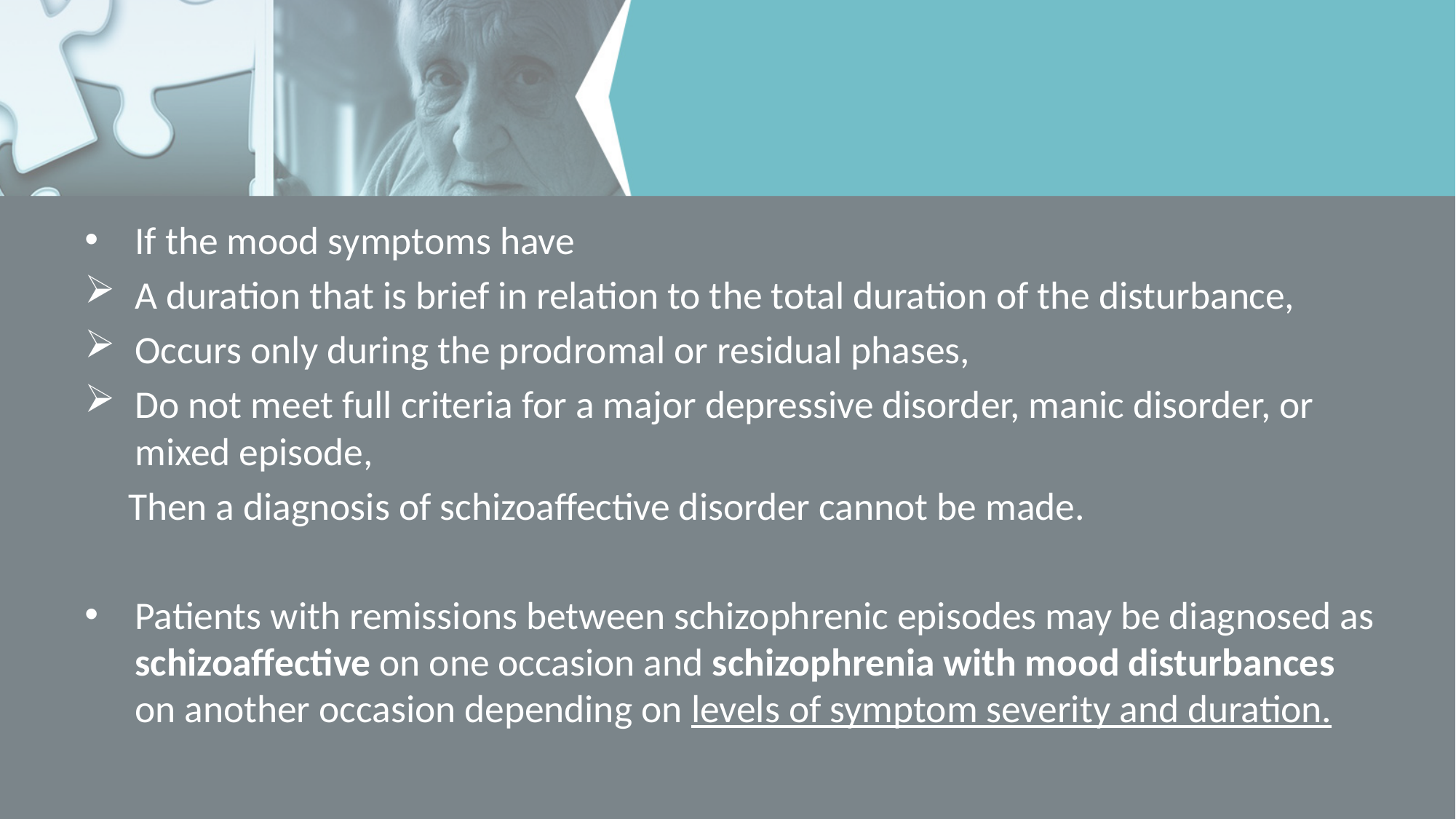

If the mood symptoms have
A duration that is brief in relation to the total duration of the disturbance,
Occurs only during the prodromal or residual phases,
Do not meet full criteria for a major depressive disorder, manic disorder, or mixed episode,
     Then a diagnosis of schizoaffective disorder cannot be made.

Patients with remissions between schizophrenic episodes may be diagnosed as schizoaffective on one occasion and schizophrenia with mood disturbances on another occasion depending on levels of symptom severity and duration.